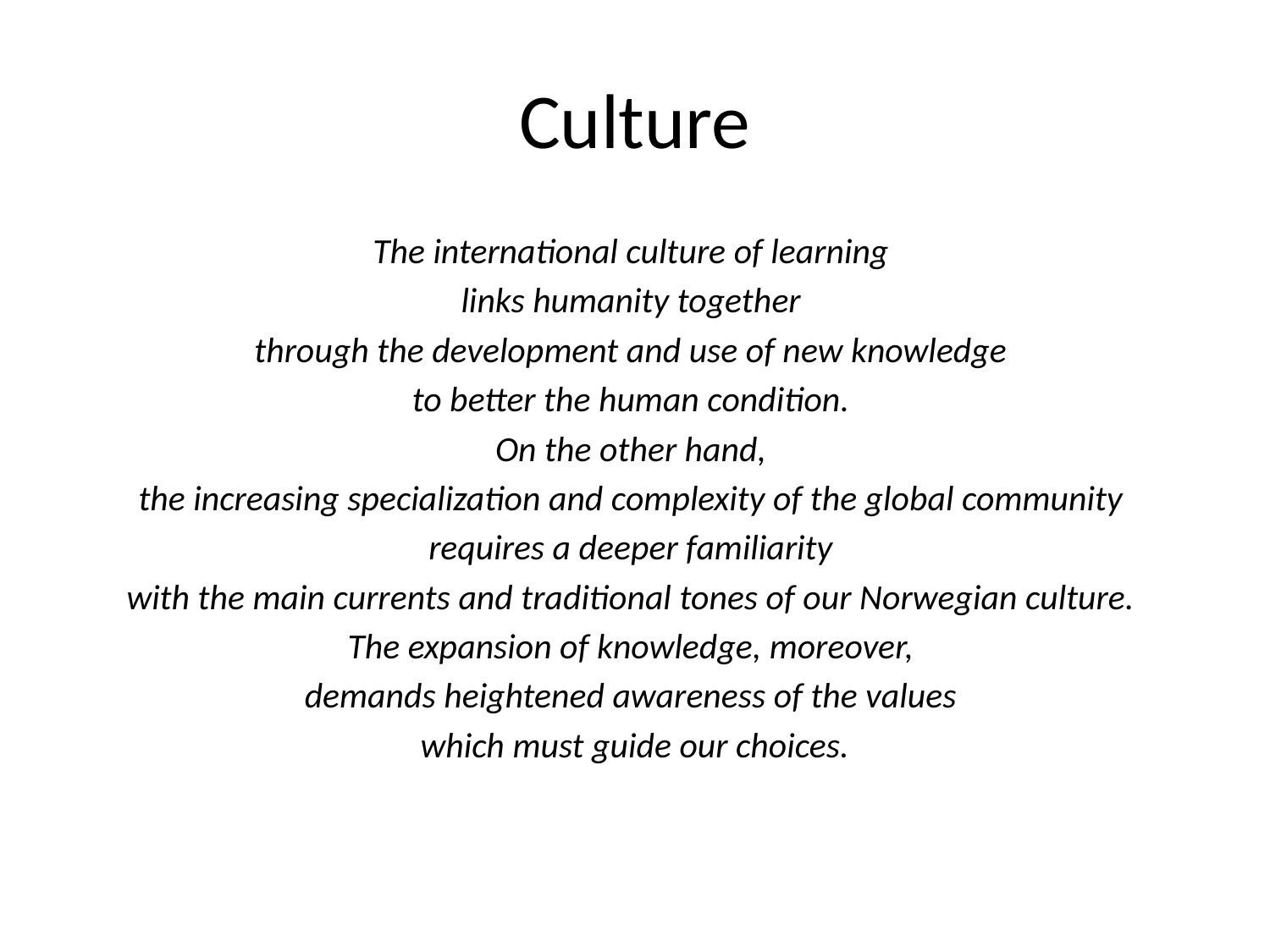

# Culture
The international culture of learning
links humanity together
through the development and use of new knowledge
to better the human condition.
On the other hand,
the increasing specialization and complexity of the global community
requires a deeper familiarity
with the main currents and traditional tones of our Norwegian culture.
The expansion of knowledge, moreover,
demands heightened awareness of the values
which must guide our choices.